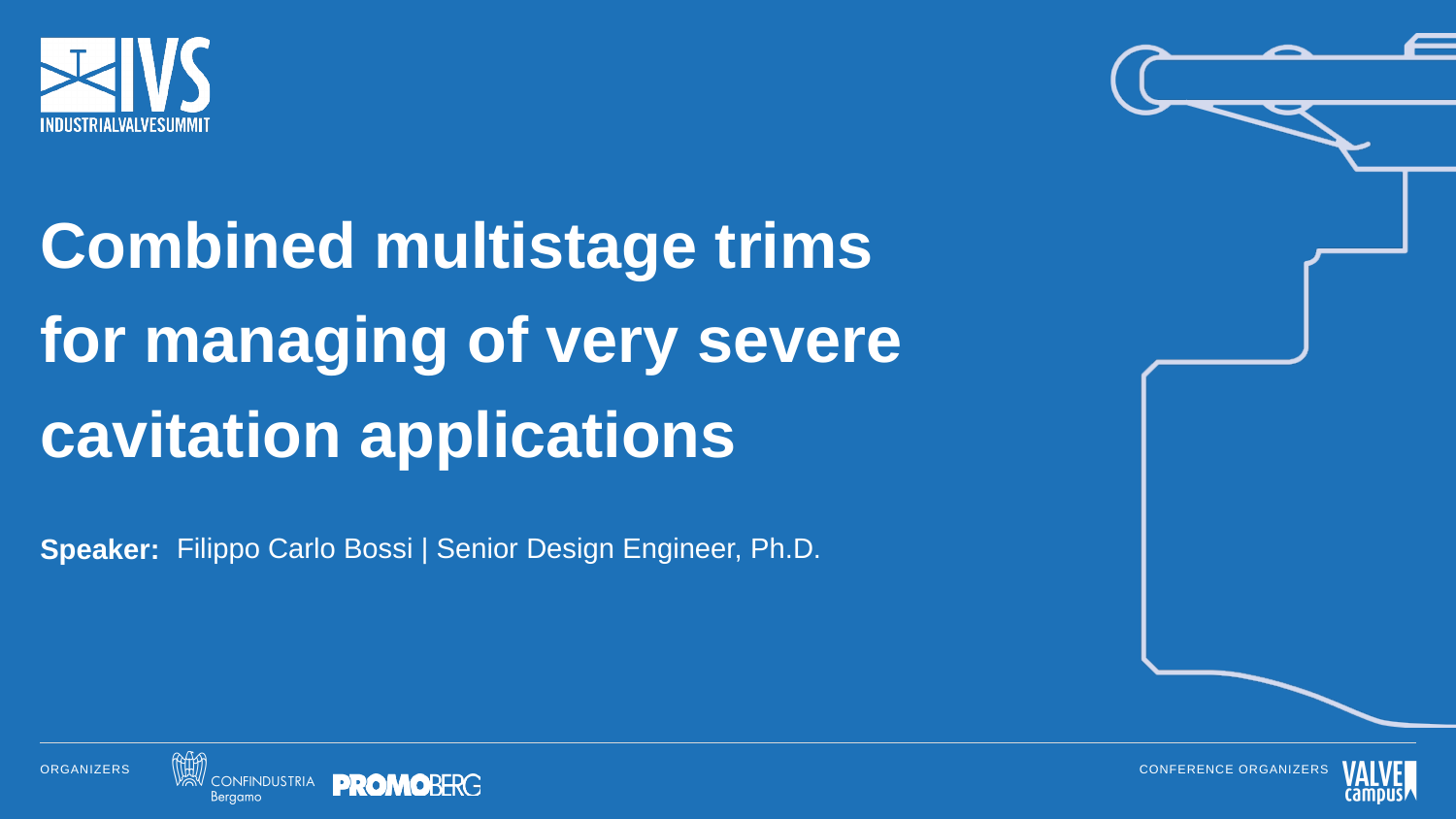

# Combined multistage trims for managing of very severe cavitation applications
Speaker:
Filippo Carlo Bossi | Senior Design Engineer, Ph.D.